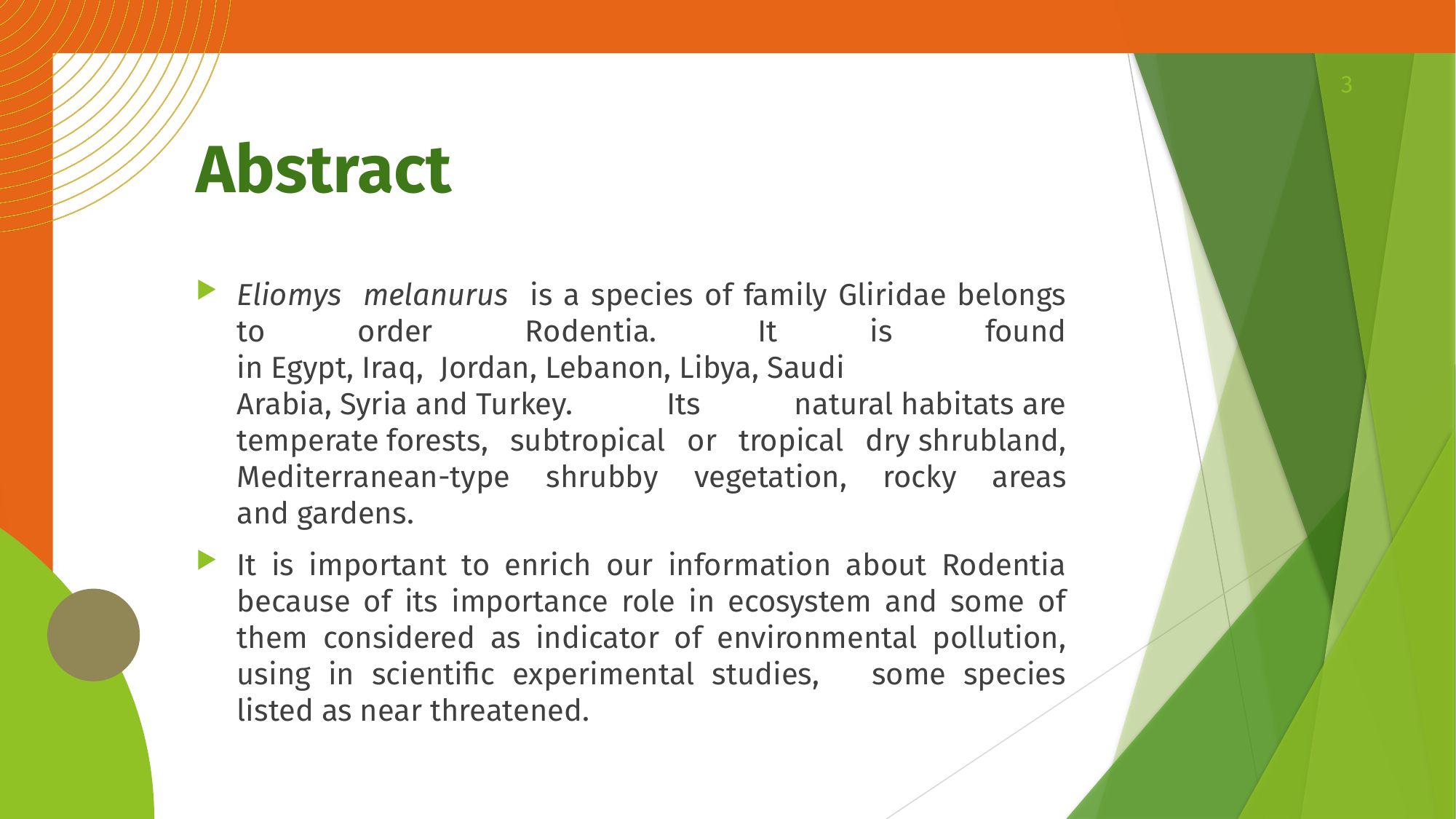

3
# Abstract
Eliomys  melanurus  is a species of family Gliridae belongs to order Rodentia.  It is found in Egypt, Iraq,  Jordan, Lebanon, Libya, Saudi Arabia, Syria and Turkey. Its natural habitats are temperate forests, subtropical or tropical dry shrubland, Mediterranean-type shrubby vegetation, rocky areas and gardens.
It is important to enrich our information about Rodentia because of its importance role in ecosystem and some of them considered as indicator of environmental pollution, using in scientific experimental studies,   some species listed as near threatened.